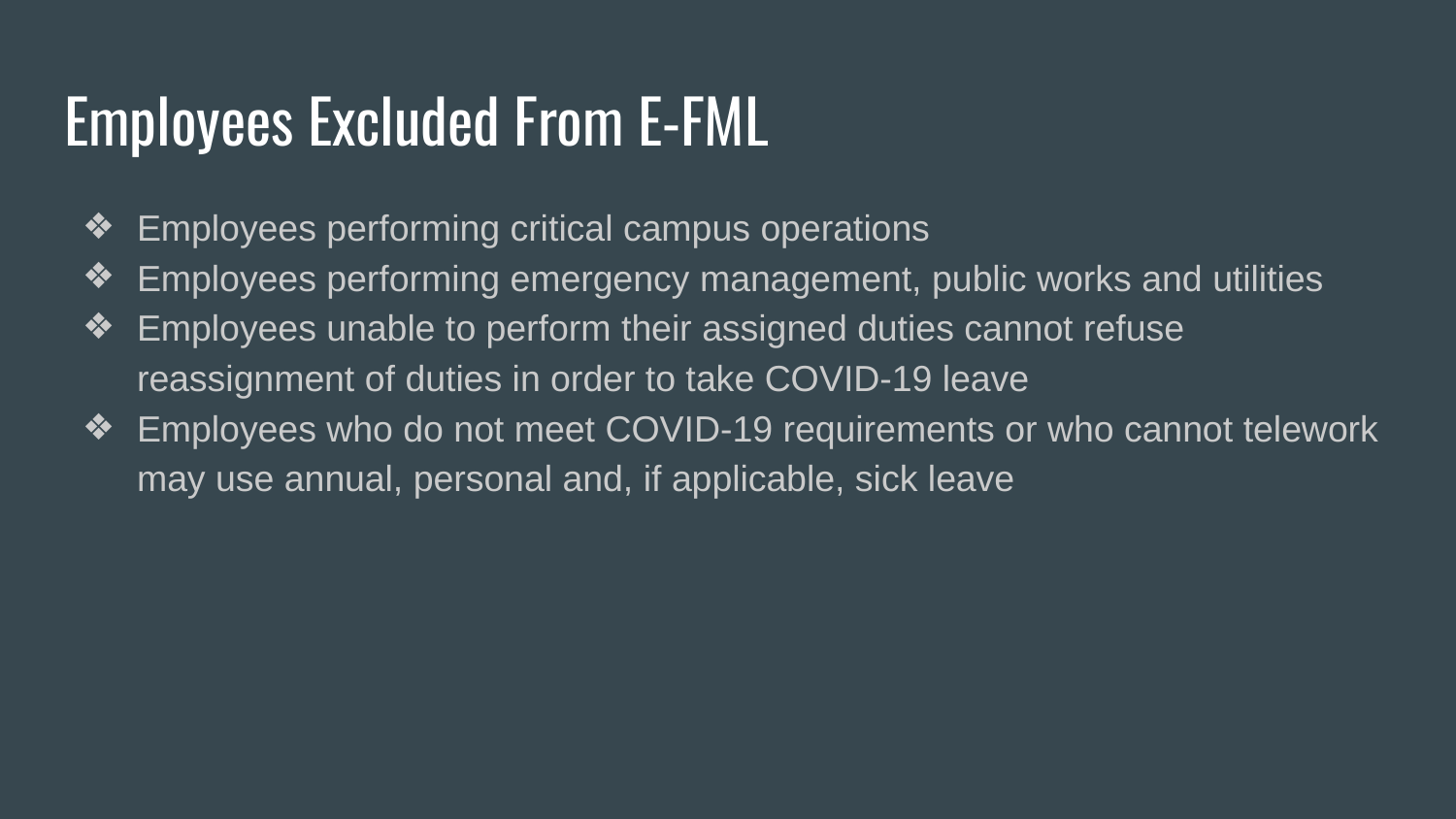

# Employees Excluded From E-FML
Employees performing critical campus operations
Employees performing emergency management, public works and utilities
Employees unable to perform their assigned duties cannot refuse reassignment of duties in order to take COVID-19 leave
Employees who do not meet COVID-19 requirements or who cannot telework may use annual, personal and, if applicable, sick leave